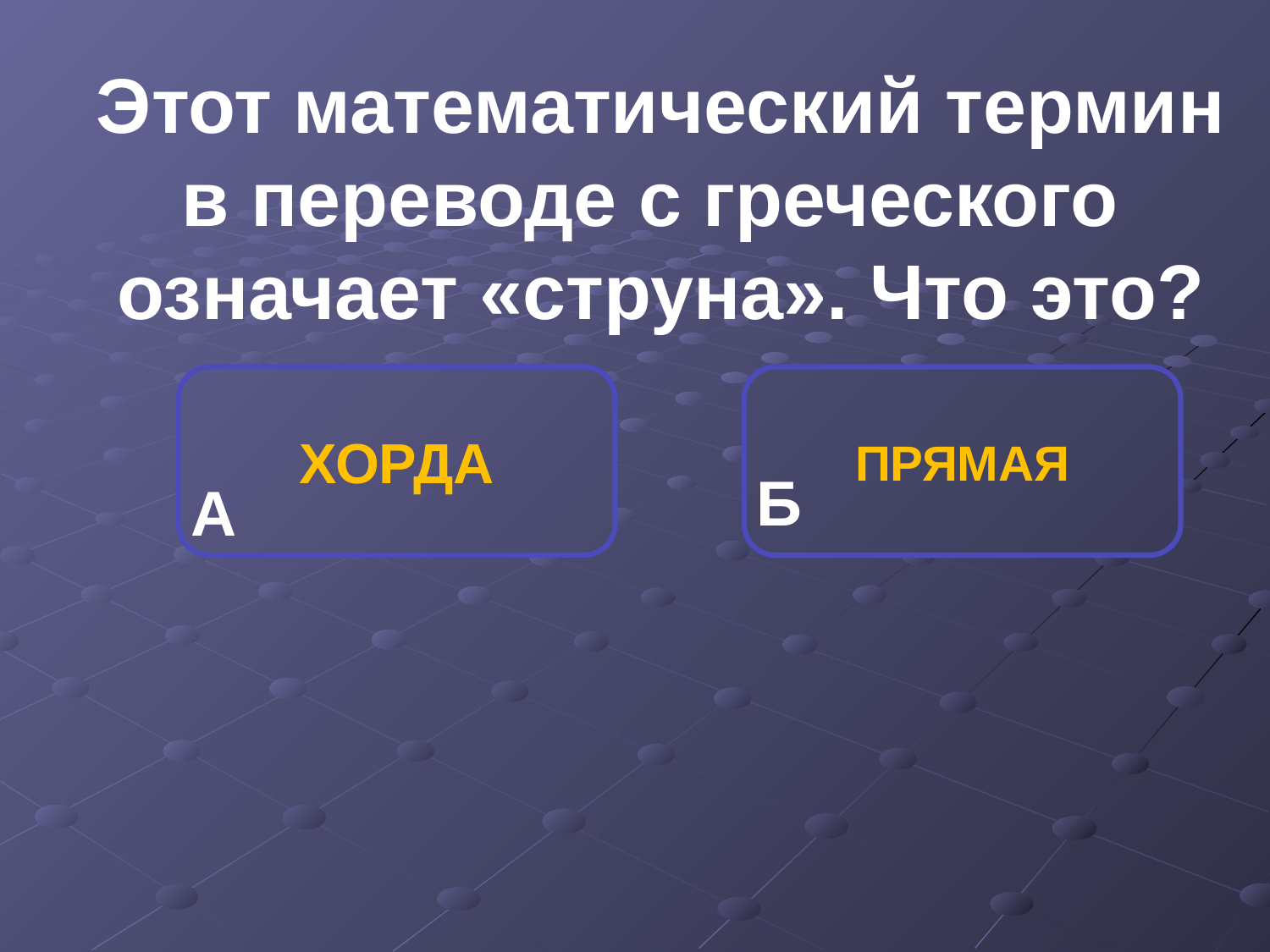

Этот математический термин
в переводе с греческого
означает «струна». Что это?
ХОРДА
ПРЯМАЯ
Б
А